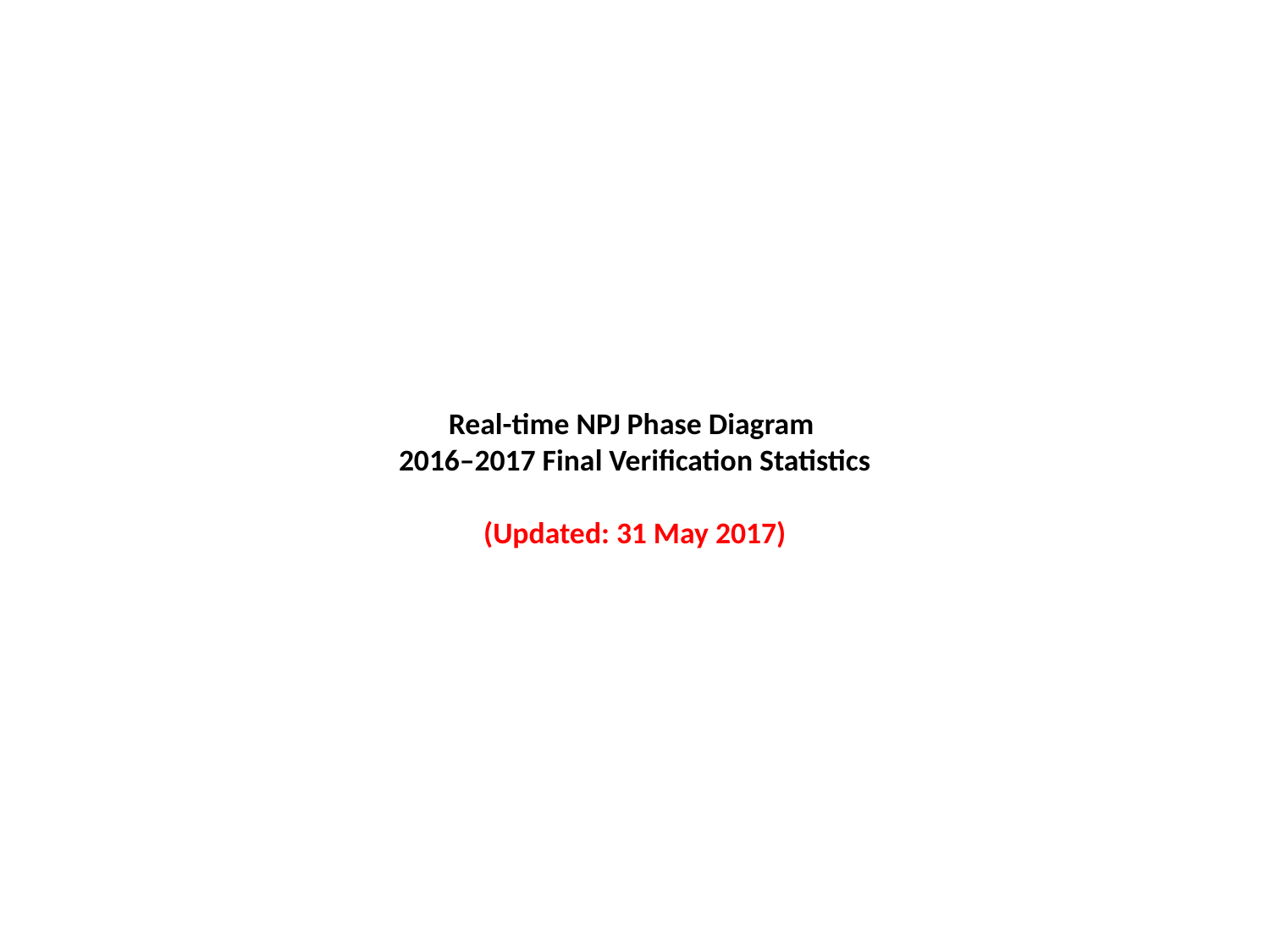

# Real-time NPJ Phase Diagram 2016–2017 Final Verification Statistics (Updated: 31 May 2017)